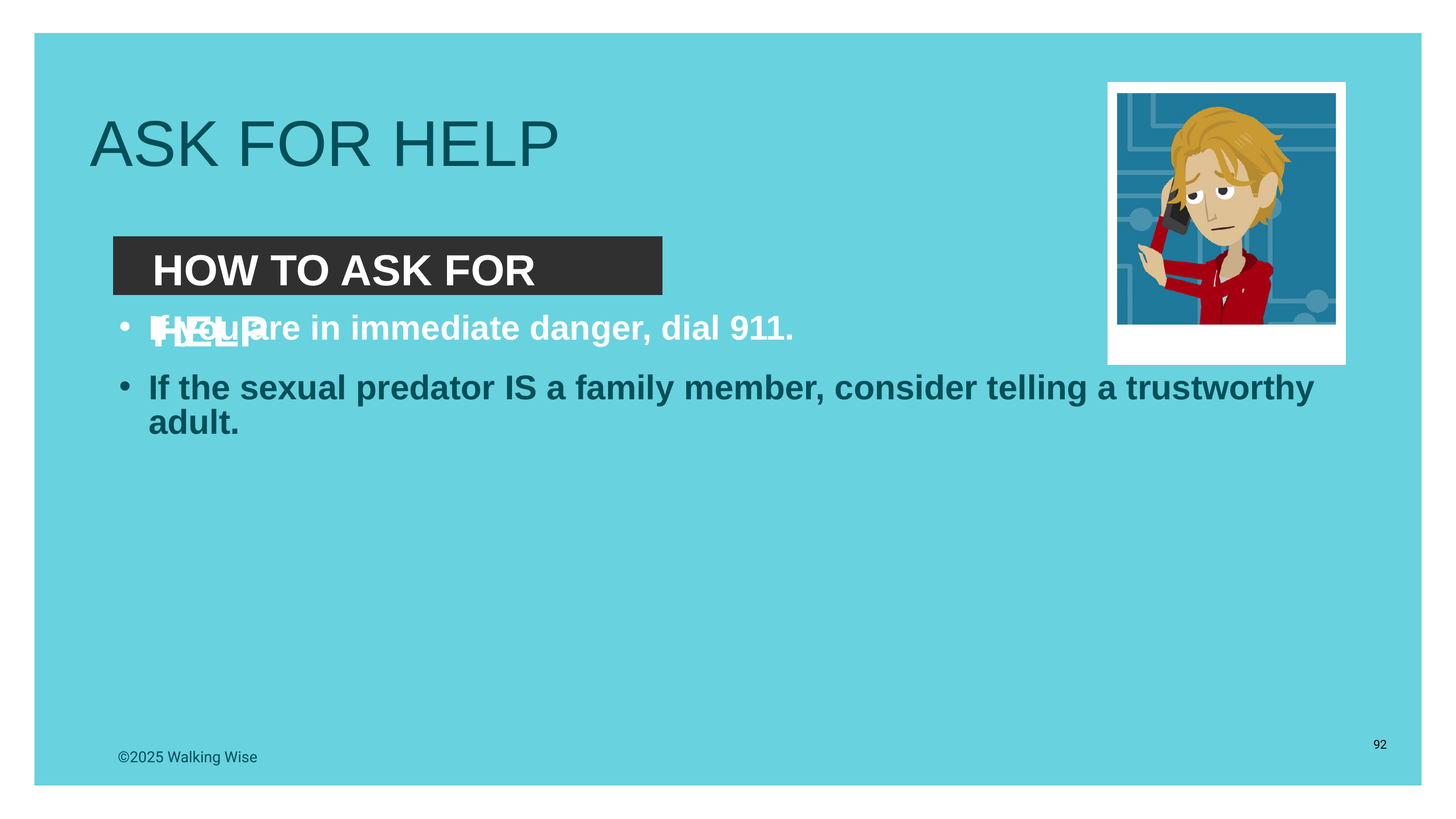

ASK FOR HELP

HOW TO ASK FOR HELP

If you are in immediate danger, dial 911.

If the sexual predator IS a family member, consider telling a trustworthy adult.

92
©2025 Walking Wise